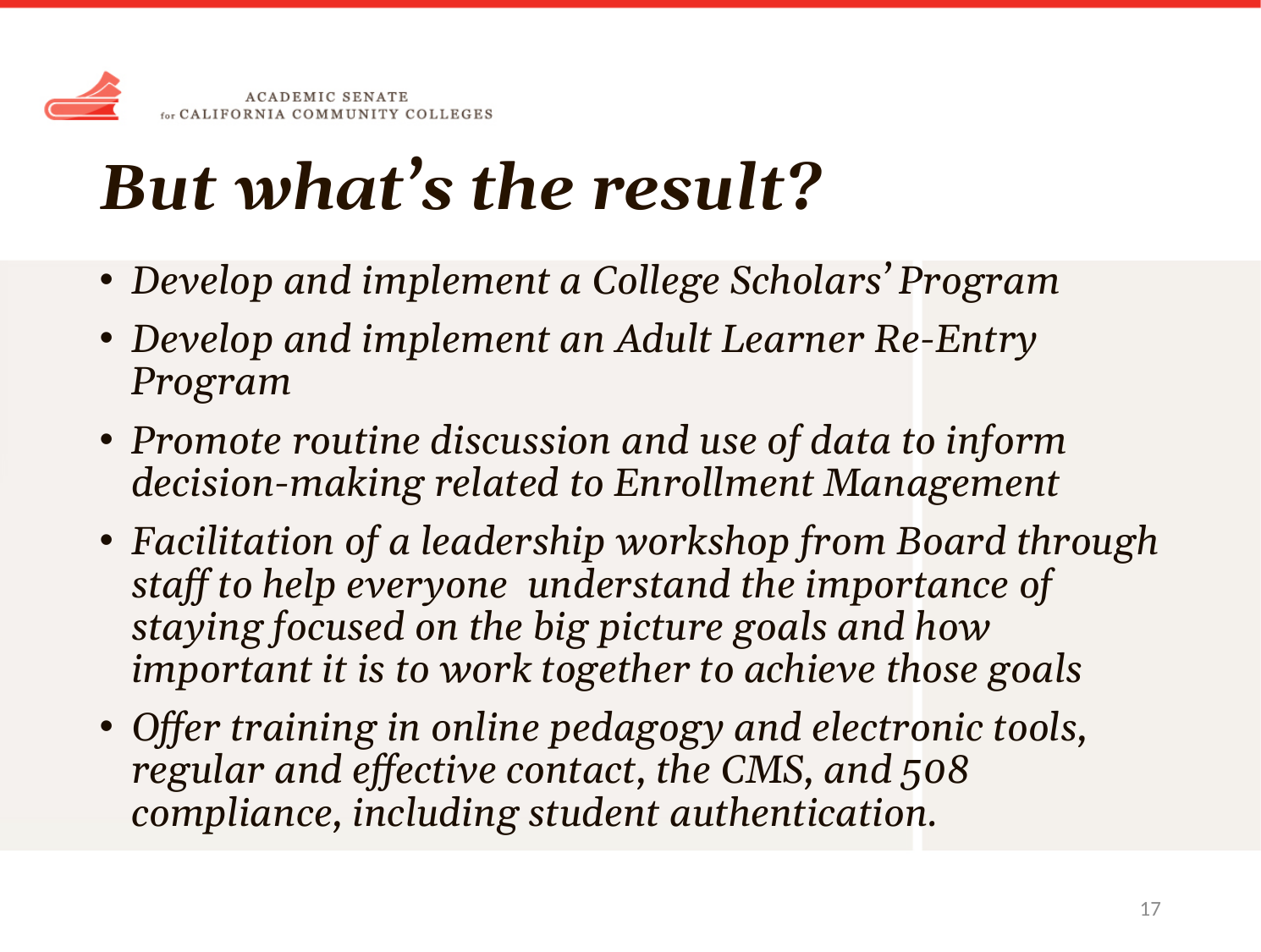

# But what’s the result?
Develop and implement a College Scholars’ Program
Develop and implement an Adult Learner Re-Entry Program
Promote routine discussion and use of data to inform decision-making related to Enrollment Management
Facilitation of a leadership workshop from Board through staff to help everyone  understand the importance of staying focused on the big picture goals and how important it is to work together to achieve those goals
Offer training in online pedagogy and electronic tools, regular and effective contact, the CMS, and 508 compliance, including student authentication.

17